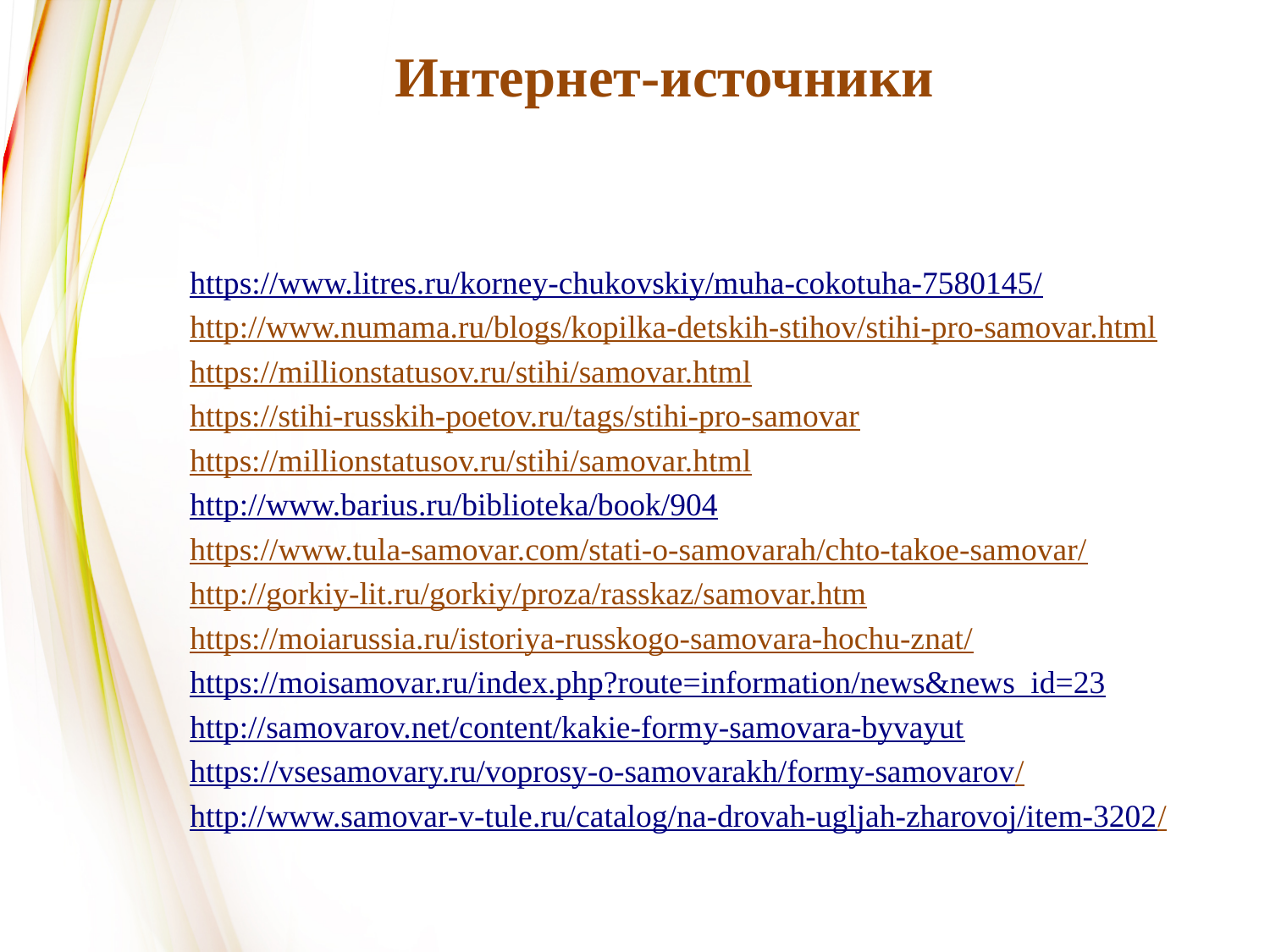

# Интернет-источники
https://www.litres.ru/korney-chukovskiy/muha-cokotuha-7580145/
http://www.numama.ru/blogs/kopilka-detskih-stihov/stihi-pro-samovar.html
https://millionstatusov.ru/stihi/samovar.html
https://stihi-russkih-poetov.ru/tags/stihi-pro-samovar
https://millionstatusov.ru/stihi/samovar.html
http://www.barius.ru/biblioteka/book/904
https://www.tula-samovar.com/stati-o-samovarah/chto-takoe-samovar/
http://gorkiy-lit.ru/gorkiy/proza/rasskaz/samovar.htm
https://moiarussia.ru/istoriya-russkogo-samovara-hochu-znat/
https://moisamovar.ru/index.php?route=information/news&news_id=23
http://samovarov.net/content/kakie-formy-samovara-byvayut
https://vsesamovary.ru/voprosy-o-samovarakh/formy-samovarov/
http://www.samovar-v-tule.ru/catalog/na-drovah-ugljah-zharovoj/item-3202/